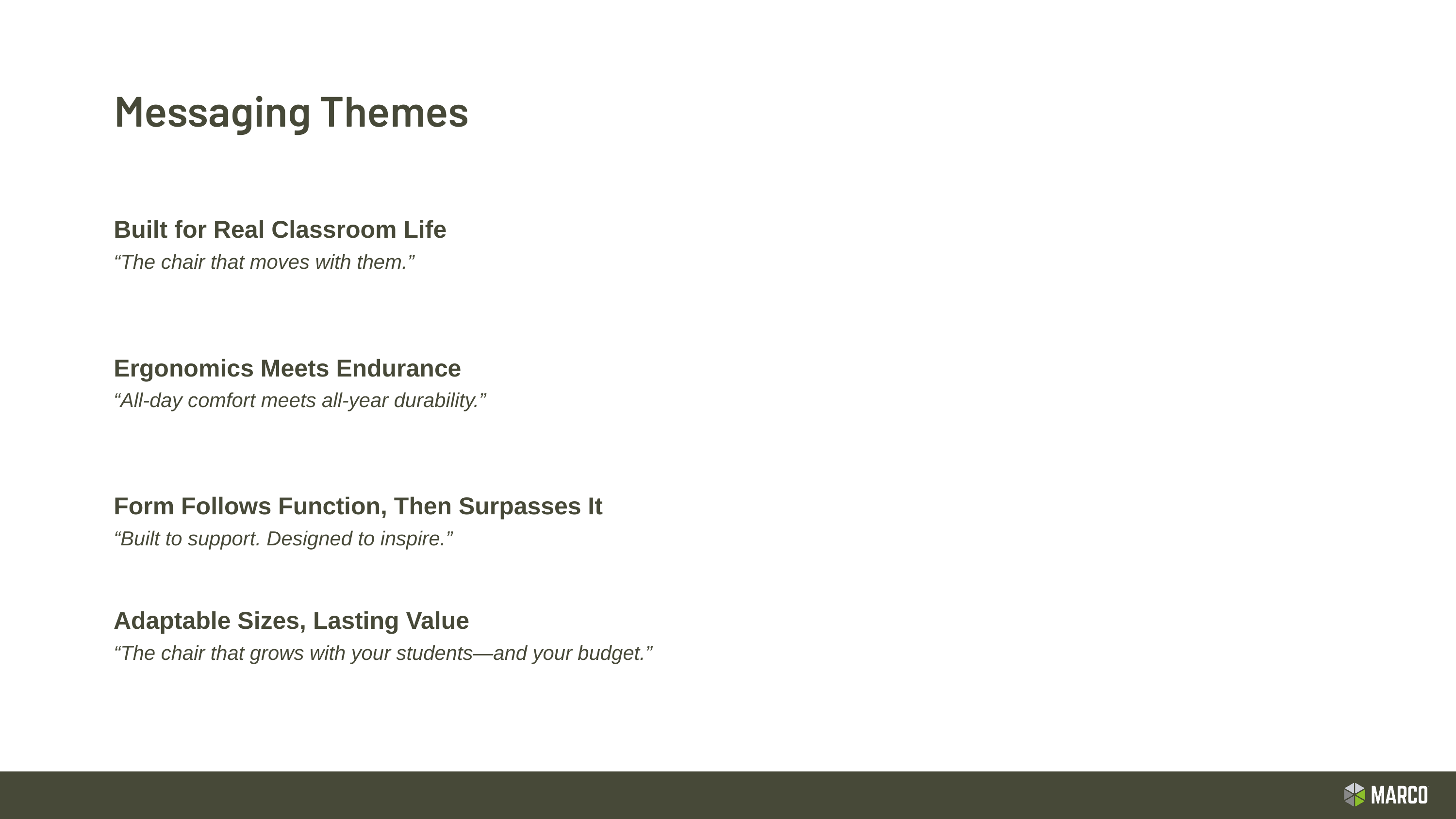

Messaging Themes
Built for Real Classroom Life
“The chair that moves with them.”
Ergonomics Meets Endurance
“All-day comfort meets all-year durability.”
Form Follows Function, Then Surpasses It
“Built to support. Designed to inspire.”
Adaptable Sizes, Lasting Value
“The chair that grows with your students—and your budget.”